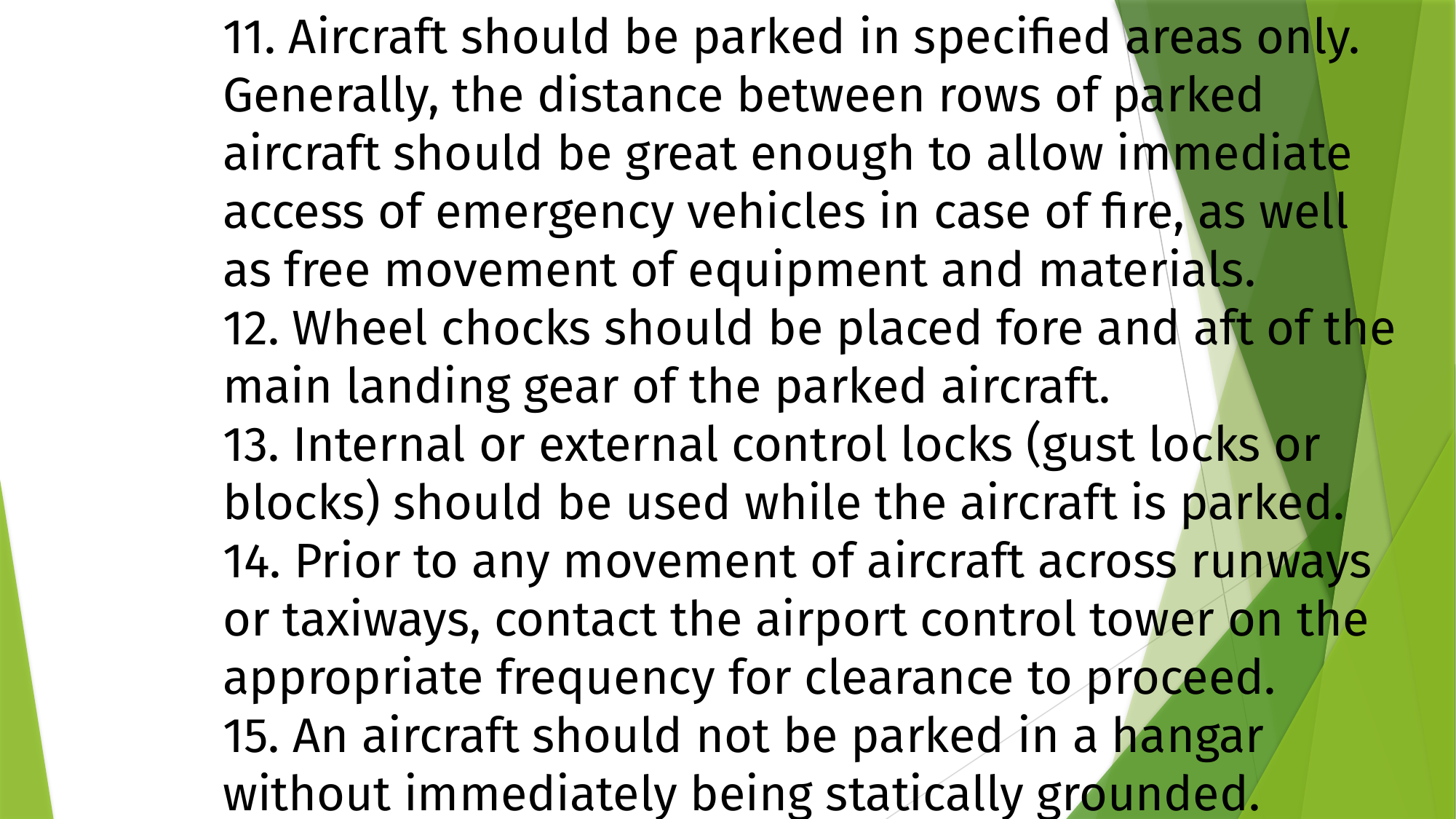

11. Aircraft should be parked in specified areas only.
Generally, the distance between rows of parked
aircraft should be great enough to allow immediate
access of emergency vehicles in case of fire, as well
as free movement of equipment and materials.
12. Wheel chocks should be placed fore and aft of the
main landing gear of the parked aircraft.
13. Internal or external control locks (gust locks or
blocks) should be used while the aircraft is parked.
14. Prior to any movement of aircraft across runways
or taxiways, contact the airport control tower on the
appropriate frequency for clearance to proceed.
15. An aircraft should not be parked in a hangar
without immediately being statically grounded.